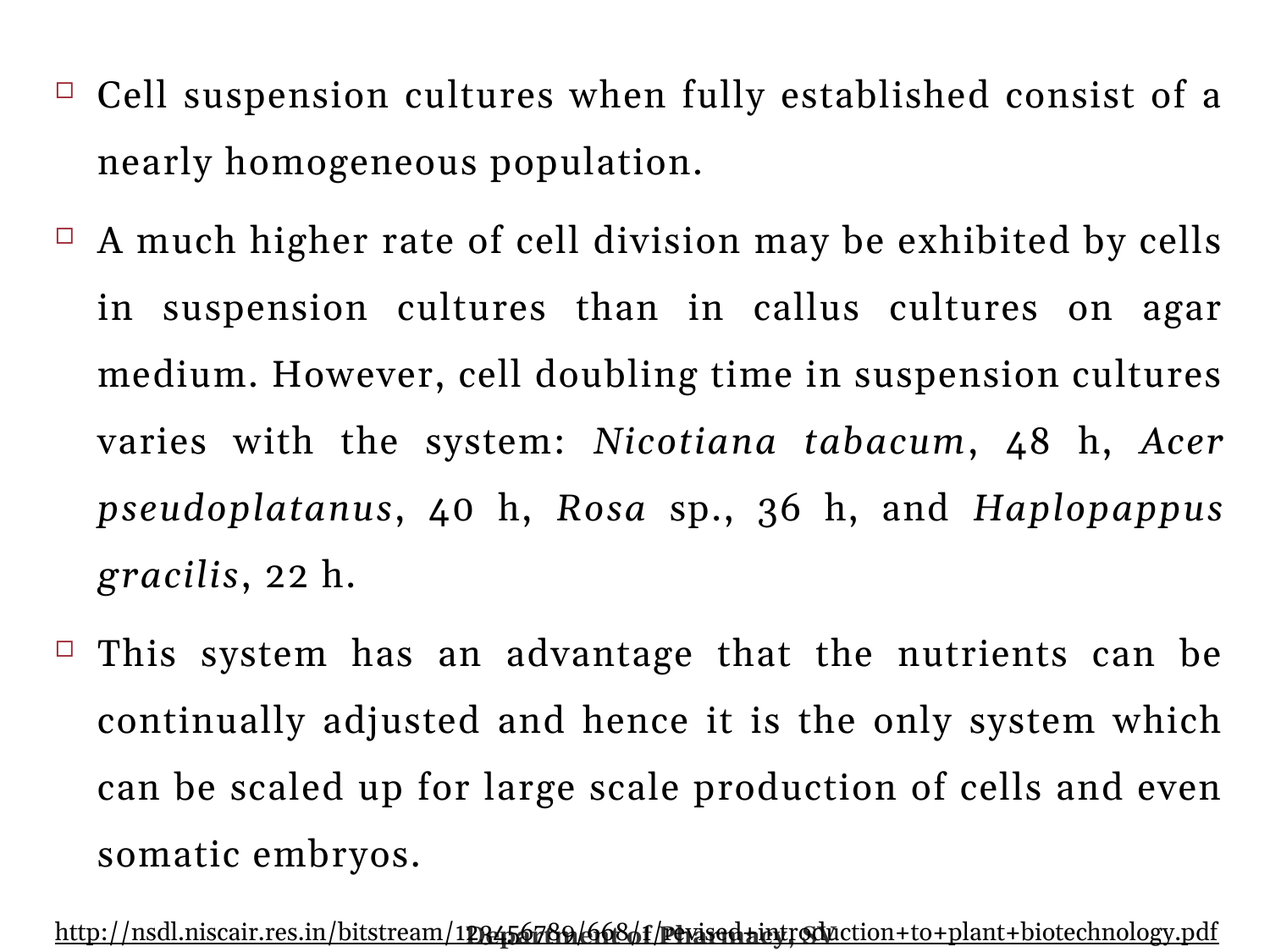

Cell suspension cultures when fully established consist of a nearly homogeneous population.
A much higher rate of cell division may be exhibited by cells in suspension cultures than in callus cultures on agar medium. However, cell doubling time in suspension cultures varies with the system: Nicotiana tabacum, 48 h, Acer pseudoplatanus, 40 h, Rosa sp., 36 h, and Haplopappus gracilis, 22 h.
This system has an advantage that the nutrients can be continually adjusted and hence it is the only system which can be scaled up for large scale production of cells and even somatic embryos.

http://nsdl.niscair.res.in/bitstream/123456789/668/1/revised+introduction+to+plant+biotechnology.pdf
Department of Pharmacy, SV